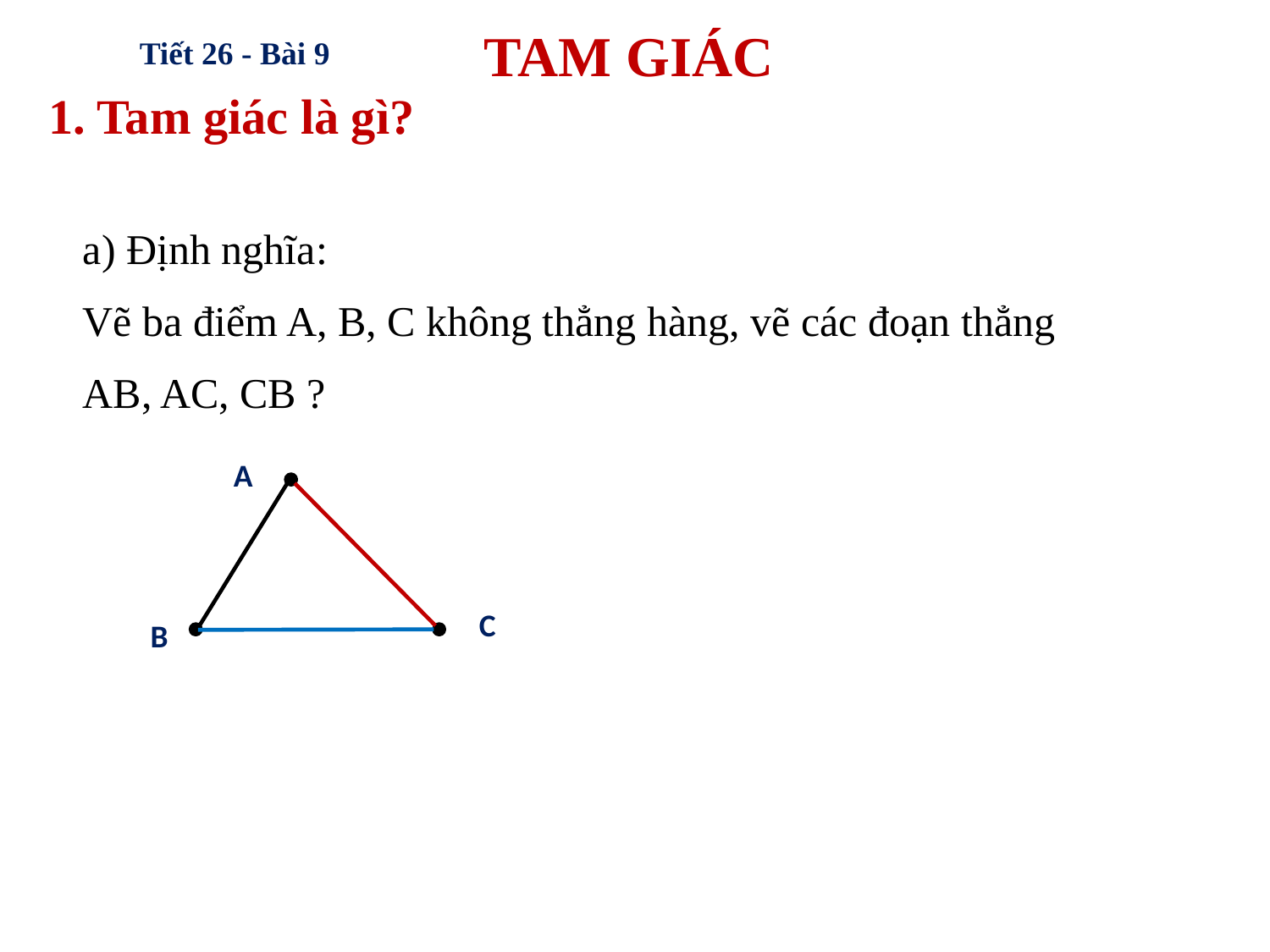

TAM GIÁC
Tiết 26 - Bài 9
Hình trên có bao nhiêu đoạn thẳng? Đó là những đoạn thẳng nào?
1. Tam giác là gì?
Hãy cho biết ba điểm A; B; C như thế nào?
a) Định nghĩa:
Vẽ ba điểm A, B, C không thẳng hàng, vẽ các đoạn thẳng
AB, AC, CB ?
Tam giác ABC là hình gồm ba đoạn thẳng AB; BC; CA khi ba điểm A; B; C không thẳng hàng

Hình trên được gọi là tam giác ABC. Vậy tam giác ABC là gì?
A

Hình trên có ba đoạn thẳng:AB; AC; BC
Tam giác ABC kí hiệu là:

ABC

C

B

Ba điểm A; B; C không thẳng hàng.
Hoặc:        ACB,       BAC,      BCA,     CAB,       CBA

02/04/2019
Giáo viên: Ngô Thị Quyên
2